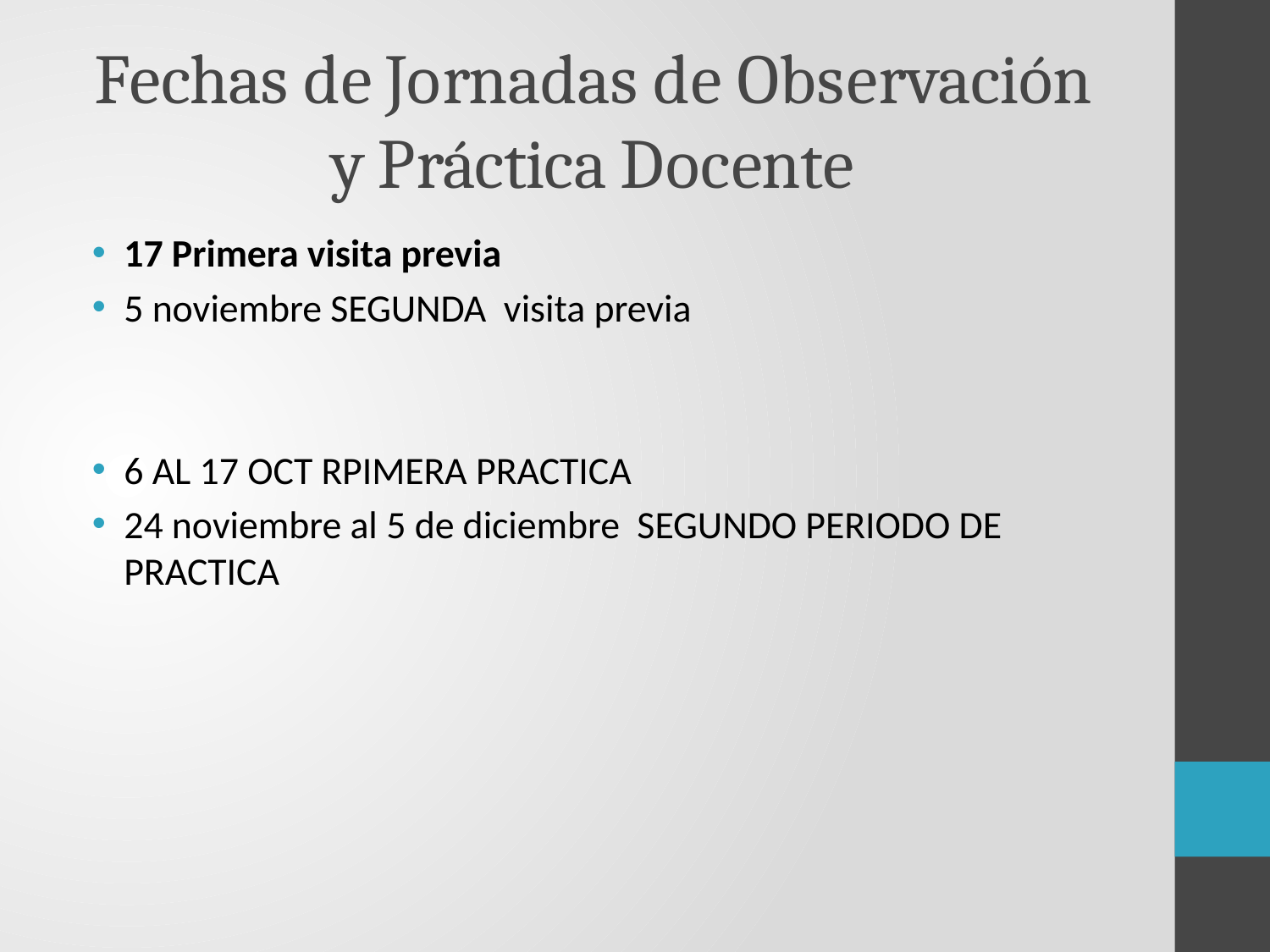

# Fechas de Jornadas de Observación y Práctica Docente
17 Primera visita previa
5 noviembre SEGUNDA  visita previa

6 AL 17 OCT RPIMERA PRACTICA
24 noviembre al 5 de diciembre  SEGUNDO PERIODO DE PRACTICA